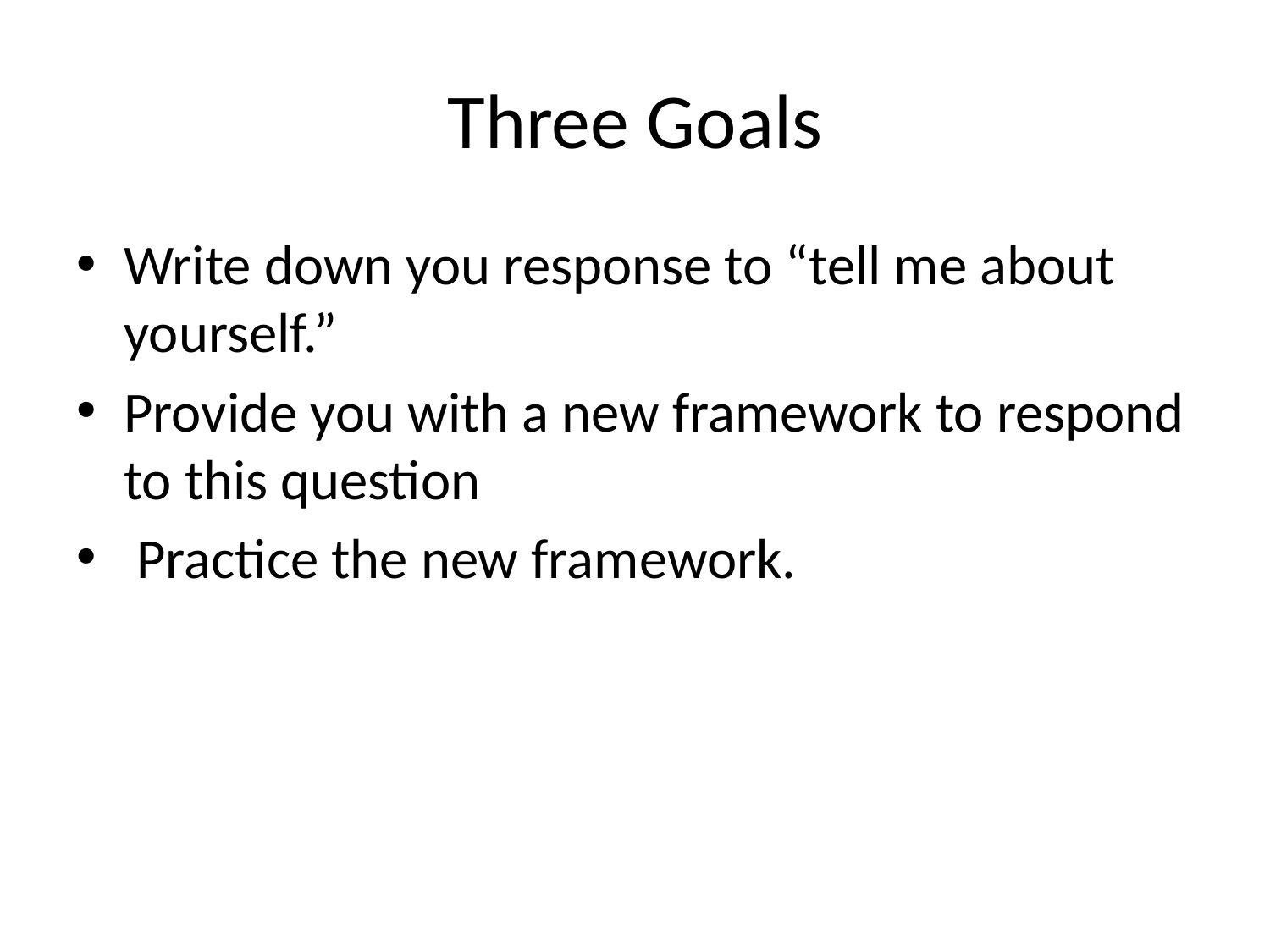

# Three Goals
Write down you response to “tell me about yourself.”
Provide you with a new framework to respond to this question
 Practice the new framework.